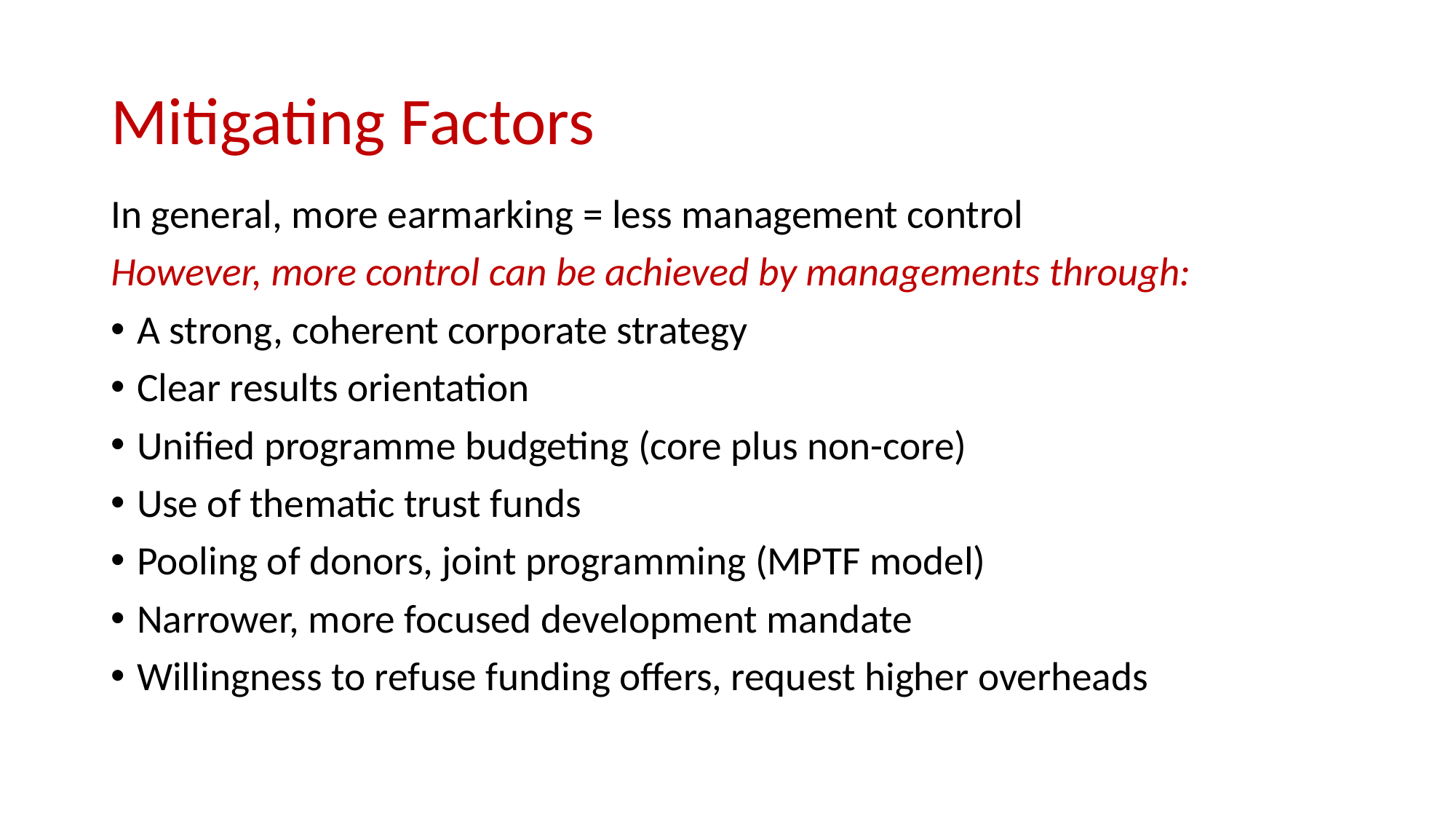

# Mitigating Factors
In general, more earmarking = less management control
However, more control can be achieved by managements through:
A strong, coherent corporate strategy
Clear results orientation
Unified programme budgeting (core plus non-core)
Use of thematic trust funds
Pooling of donors, joint programming (MPTF model)
Narrower, more focused development mandate
Willingness to refuse funding offers, request higher overheads